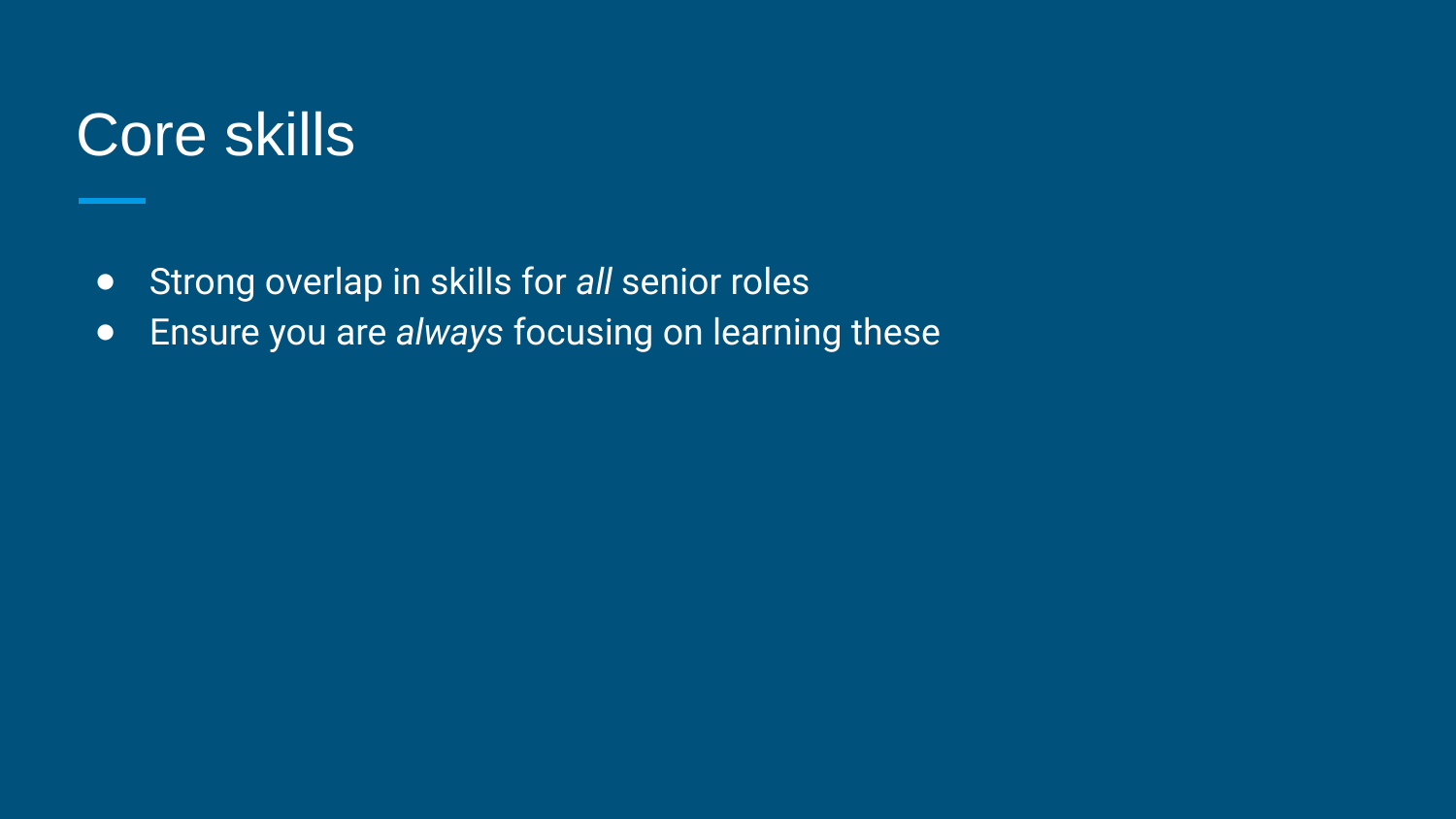

# Core skills
Strong overlap in skills for all senior roles
Ensure you are always focusing on learning these